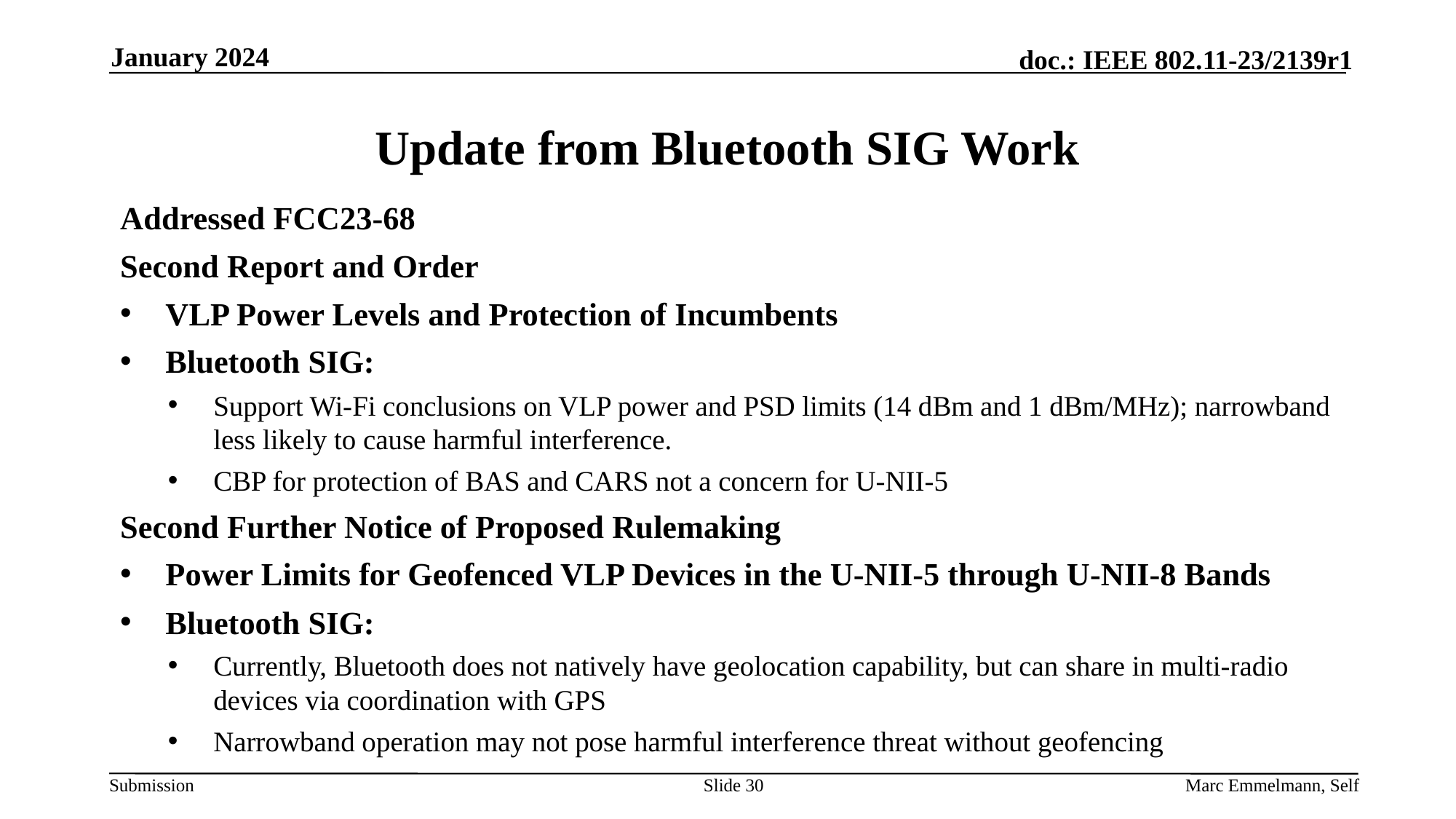

January 2024
# Update from Bluetooth SIG Work
Addressed FCC23-68
Second Report and Order
VLP Power Levels and Protection of Incumbents
Bluetooth SIG:
Support Wi-Fi conclusions on VLP power and PSD limits (14 dBm and 1 dBm/MHz); narrowband less likely to cause harmful interference.
CBP for protection of BAS and CARS not a concern for U-NII-5
Second Further Notice of Proposed Rulemaking
Power Limits for Geofenced VLP Devices in the U-NII-5 through U-NII-8 Bands
Bluetooth SIG:
Currently, Bluetooth does not natively have geolocation capability, but can share in multi-radio devices via coordination with GPS
Narrowband operation may not pose harmful interference threat without geofencing
Slide 30
Marc Emmelmann, Self